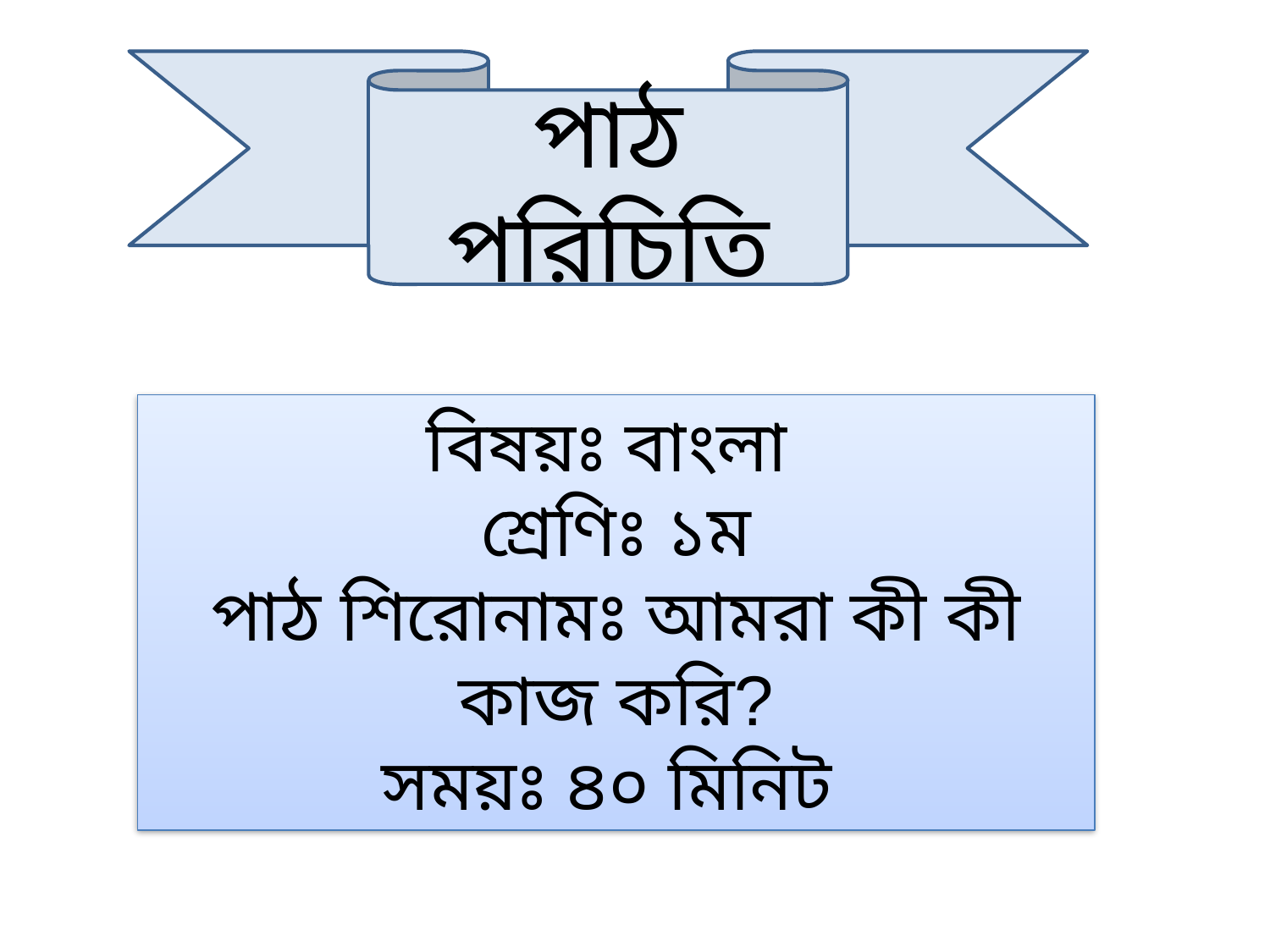

পাঠ পরিচিতি
বিষয়ঃ বাংলা
শ্রেণিঃ ১ম
পাঠ শিরোনামঃ আমরা কী কী কাজ করি?
সময়ঃ ৪০ মিনিট